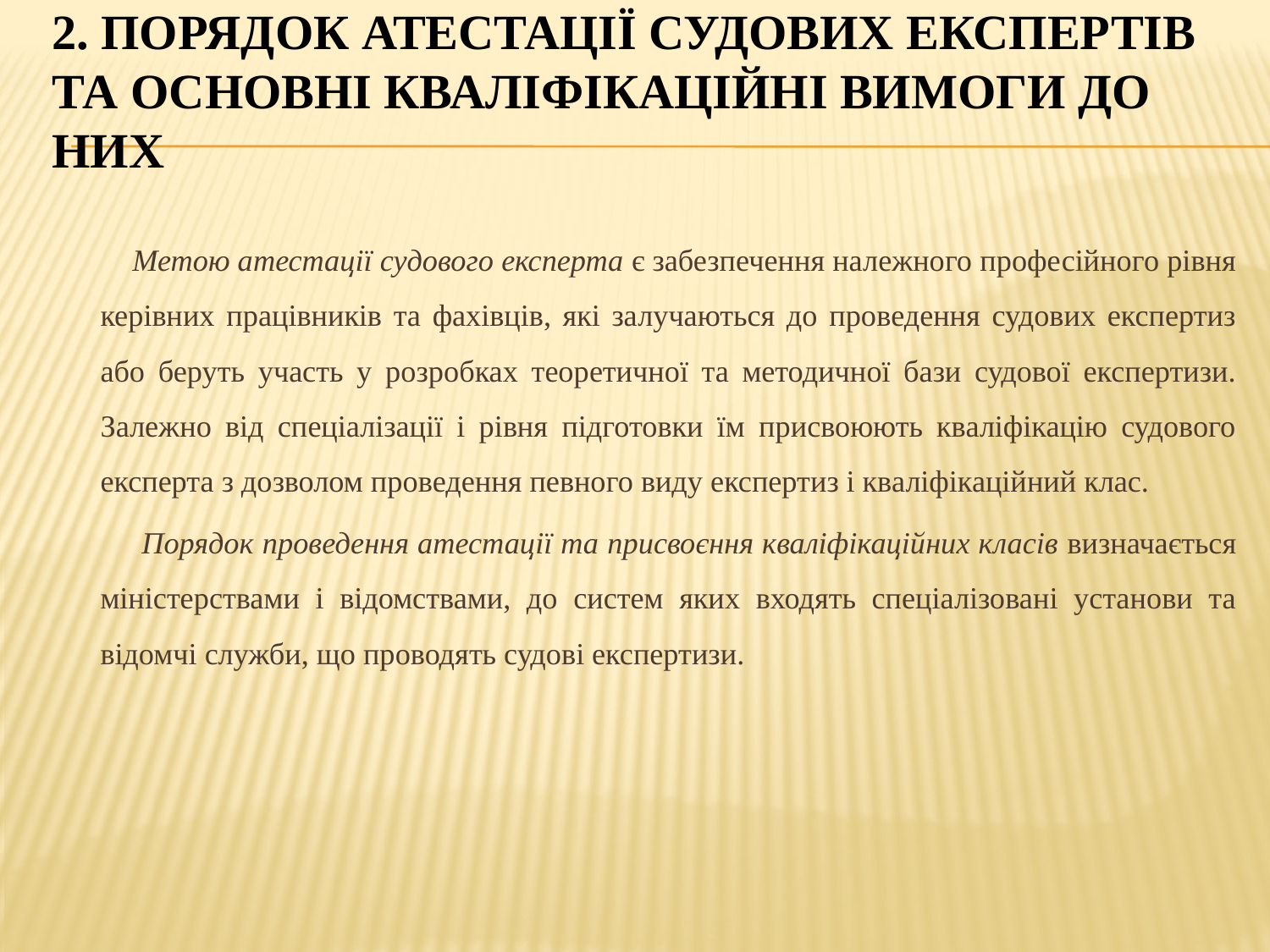

# 2. Порядок атестації судових експертів та основні кваліфікаційні вимоги до них
          Метою атестації судового експерта є забезпечення належного професійного рівня керівних працівників та фахівців, які залучаються до проведення судових експертиз або беруть участь у розробках теоретичної та методичної бази судової експертизи. Залежно від спеціалізації і рівня підготовки їм присвоюють кваліфікацію судового експерта з дозволом проведення певного виду експертиз і кваліфікаційний клас.
          Порядок проведення атестації та присвоєння кваліфікаційних класів визначається міністерствами і відомствами, до систем яких входять спеціалізовані установи та відомчі служби, що проводять судові експертизи.